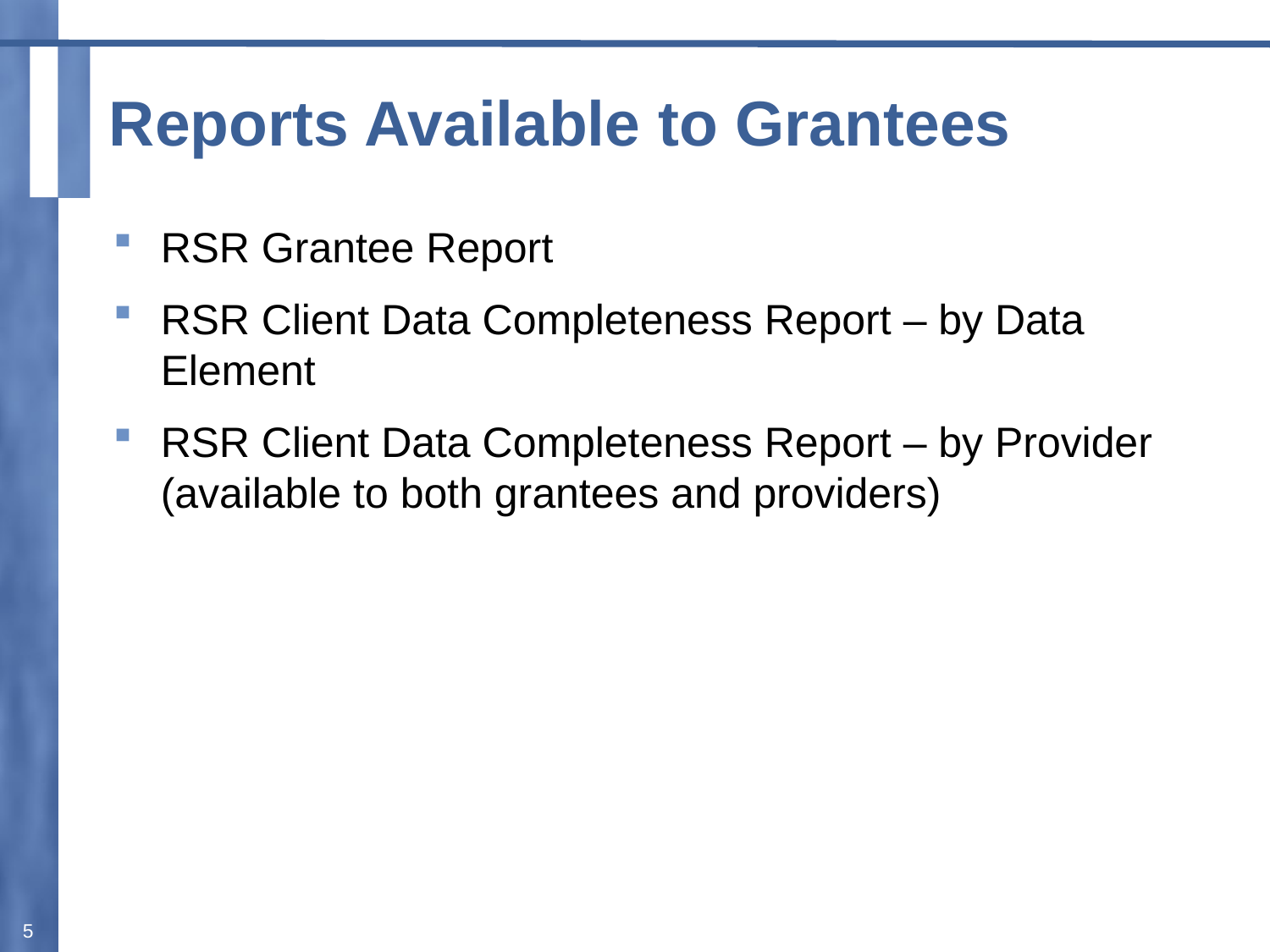

# Reports Available to Grantees
RSR Grantee Report
RSR Client Data Completeness Report – by Data Element
RSR Client Data Completeness Report – by Provider (available to both grantees and providers)

5